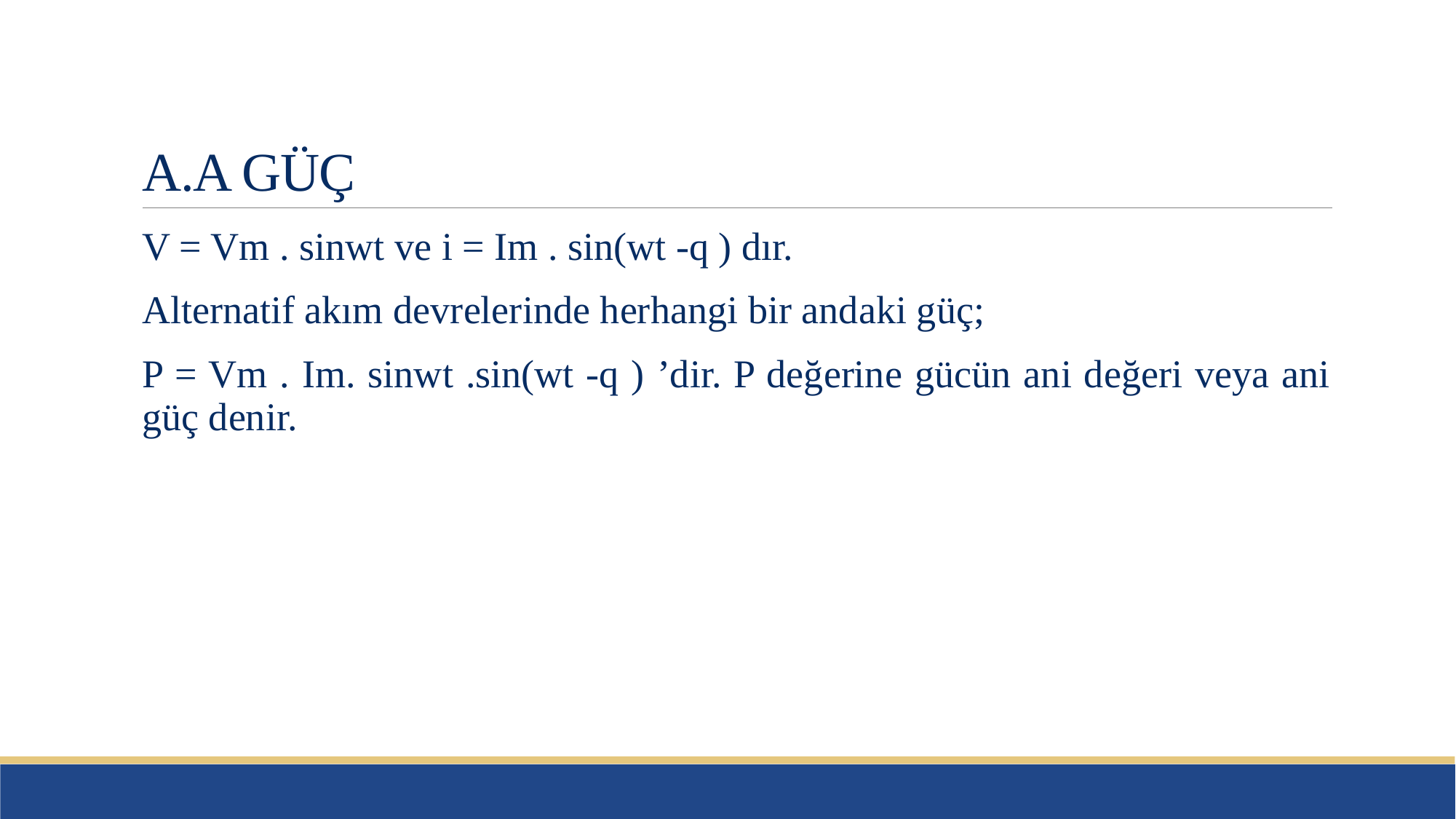

# A.A GÜÇ
V = Vm . sinwt ve i = Im . sin(wt -q ) dır.
Alternatif akım devrelerinde herhangi bir andaki güç;
P = Vm . Im. sinwt .sin(wt -q ) ’dir. P değerine gücün ani değeri veya ani güç denir.